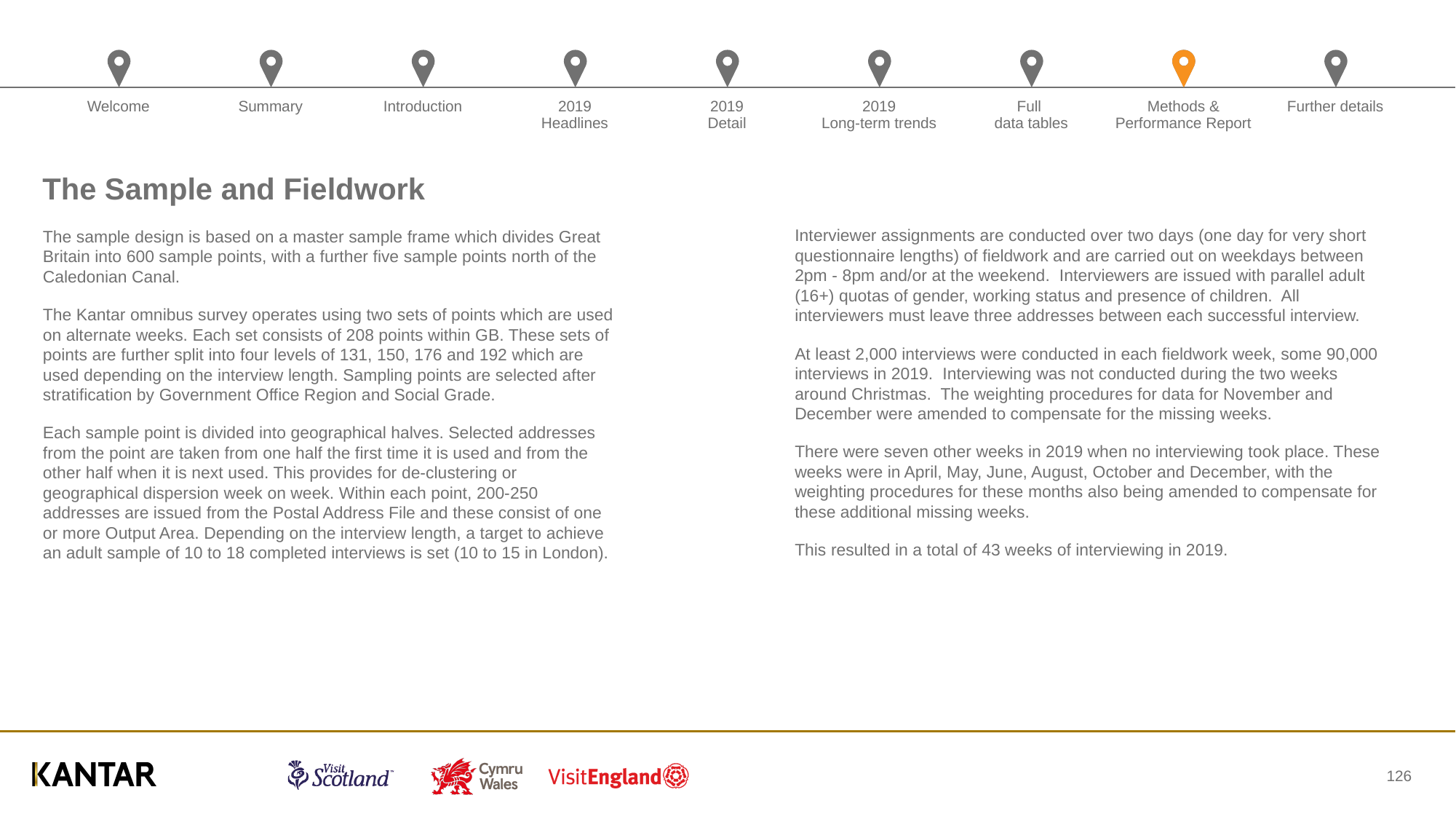

# The Sample and Fieldwork
Interviewer assignments are conducted over two days (one day for very short questionnaire lengths) of fieldwork and are carried out on weekdays between 2pm - 8pm and/or at the weekend.  Interviewers are issued with parallel adult (16+) quotas of gender, working status and presence of children.  All interviewers must leave three addresses between each successful interview.
At least 2,000 interviews were conducted in each fieldwork week, some 90,000 interviews in 2019.  Interviewing was not conducted during the two weeks around Christmas.  The weighting procedures for data for November and December were amended to compensate for the missing weeks.
There were seven other weeks in 2019 when no interviewing took place. These weeks were in April, May, June, August, October and December, with the weighting procedures for these months also being amended to compensate for these additional missing weeks.
This resulted in a total of 43 weeks of interviewing in 2019.

The sample design is based on a master sample frame which divides Great Britain into 600 sample points, with a further five sample points north of the Caledonian Canal.
The Kantar omnibus survey operates using two sets of points which are used on alternate weeks. Each set consists of 208 points within GB. These sets of points are further split into four levels of 131, 150, 176 and 192 which are used depending on the interview length. Sampling points are selected after stratification by Government Office Region and Social Grade.
Each sample point is divided into geographical halves. Selected addresses from the point are taken from one half the first time it is used and from the other half when it is next used. This provides for de-clustering or geographical dispersion week on week. Within each point, 200-250 addresses are issued from the Postal Address File and these consist of one or more Output Area. Depending on the interview length, a target to achieve an adult sample of 10 to 18 completed interviews is set (10 to 15 in London).
126